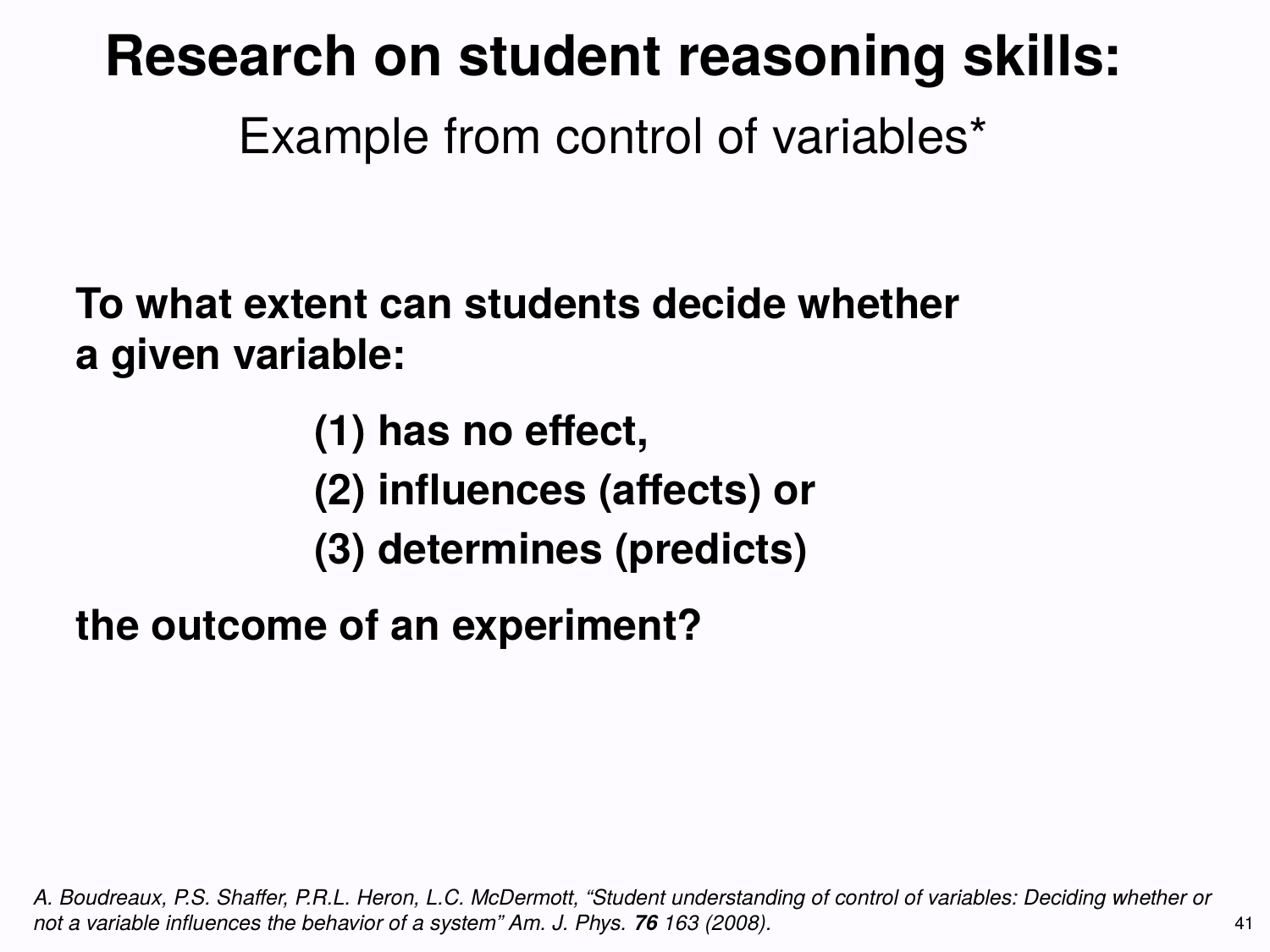

# Research on student reasoning skills: Example from control of variables*
To what extent can students decide whether
a given variable:
(1) has no effect,
(2) influences (affects) or
(3) determines (predicts)

the outcome of an experiment?
A. Boudreaux, P.S. Shaffer, P.R.L. Heron, L.C. McDermott, “Student understanding of control of variables: Deciding whether or not a variable influences the behavior of a system” Am. J. Phys. 76 163 (2008).
41